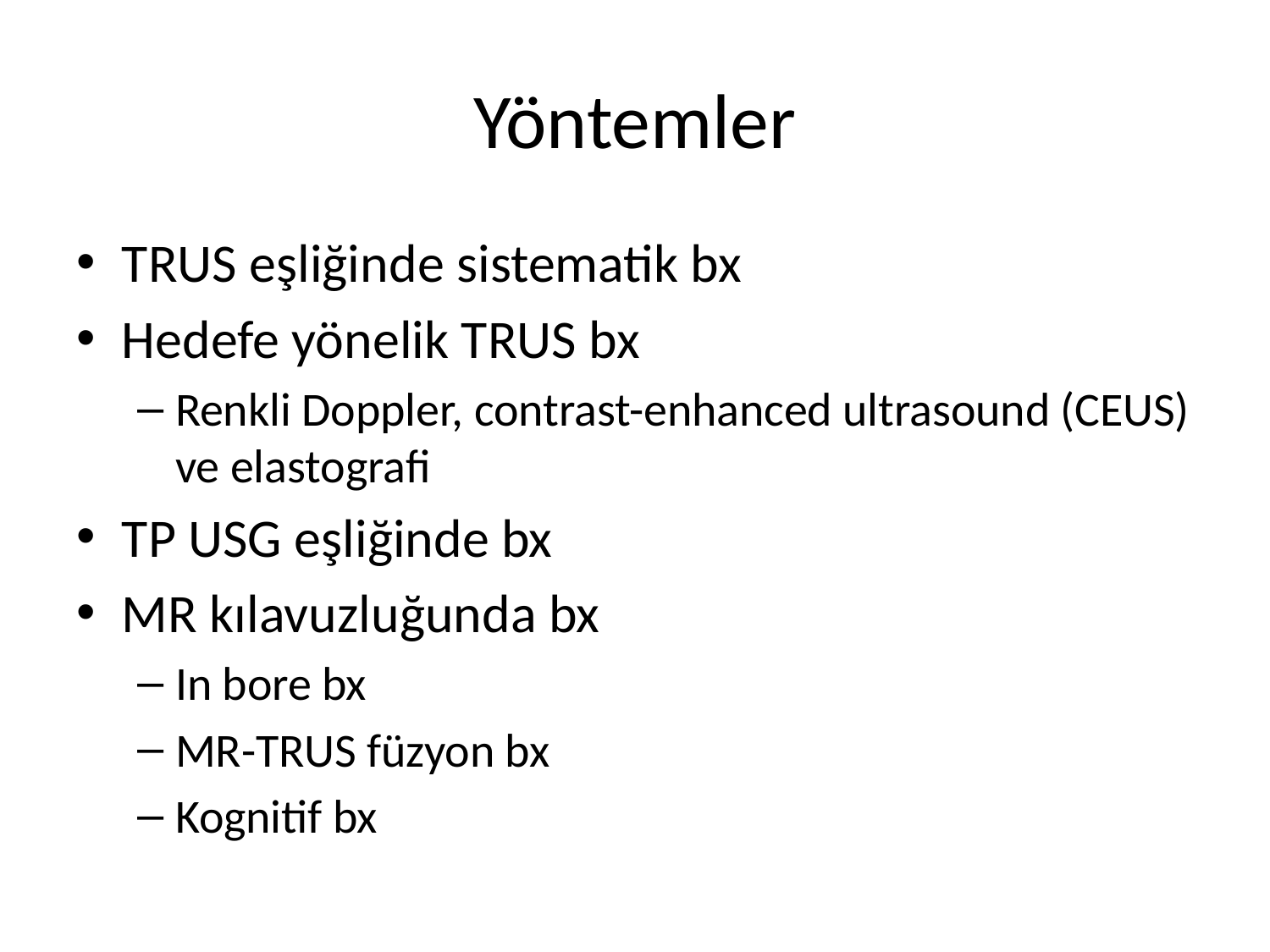

# Yöntemler
TRUS eşliğinde sistematik bx
Hedefe yönelik TRUS bx
Renkli Doppler, contrast-enhanced ultrasound (CEUS) ve elastografi
TP USG eşliğinde bx
MR kılavuzluğunda bx
In bore bx
MR-TRUS füzyon bx
Kognitif bx